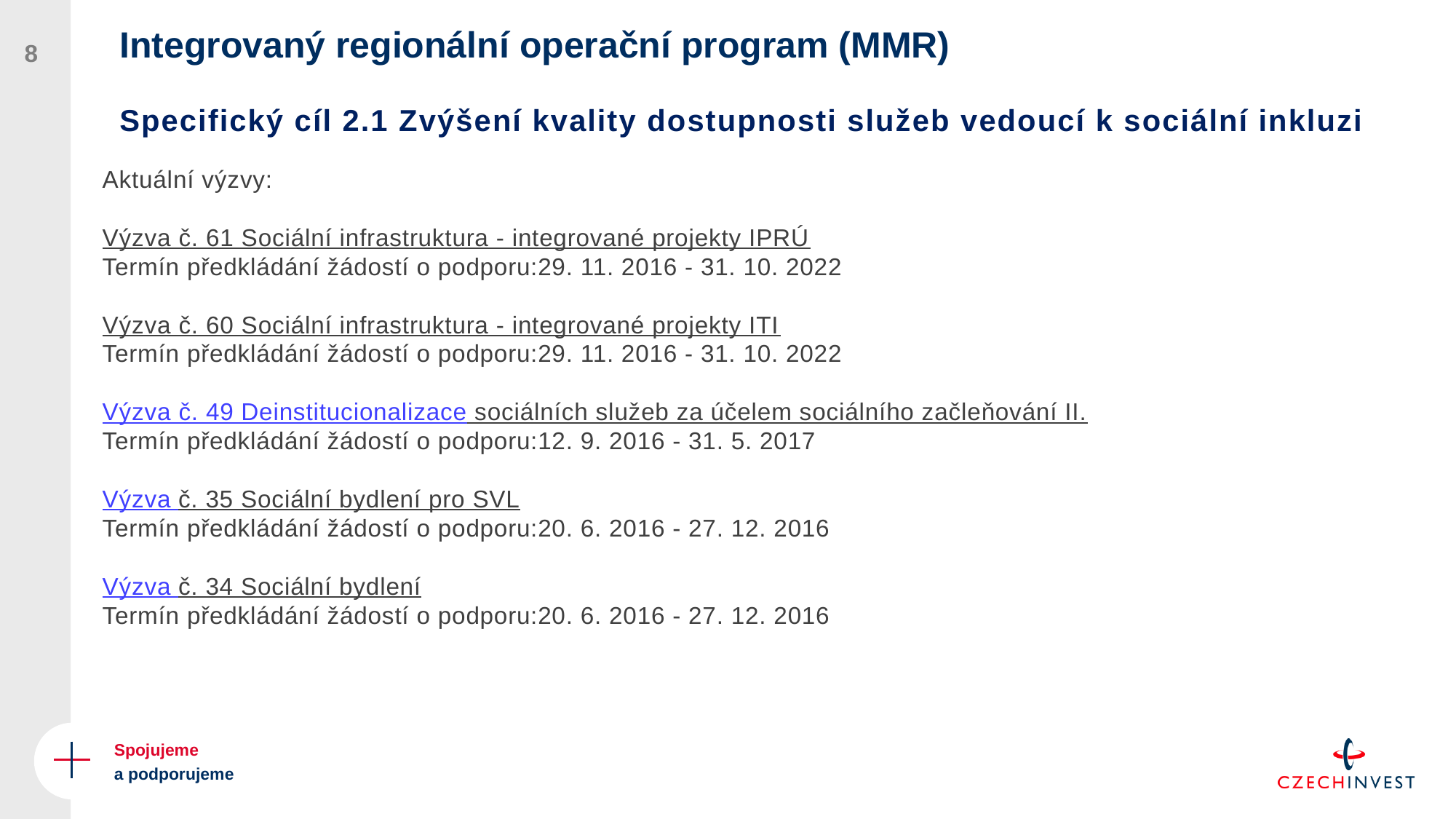

# Integrovaný regionální operační program (MMR) Specifický cíl 2.1 Zvýšení kvality dostupnosti služeb vedoucí k sociální inkluzi
8
Aktuální výzvy:

Výzva č. 61 Sociální infrastruktura - integrované projekty IPRÚ
Termín předkládání žádostí o podporu:29. 11. 2016 - 31. 10. 2022

Výzva č. 60 Sociální infrastruktura - integrované projekty ITI
Termín předkládání žádostí o podporu:29. 11. 2016 - 31. 10. 2022

Výzva č. 49 Deinstitucionalizace sociálních služeb za účelem sociálního začleňování II.
Termín předkládání žádostí o podporu:12. 9. 2016 - 31. 5. 2017

Výzva č. 35 Sociální bydlení pro SVL
Termín předkládání žádostí o podporu:20. 6. 2016 - 27. 12. 2016

Výzva č. 34 Sociální bydlení
Termín předkládání žádostí o podporu:20. 6. 2016 - 27. 12. 2016